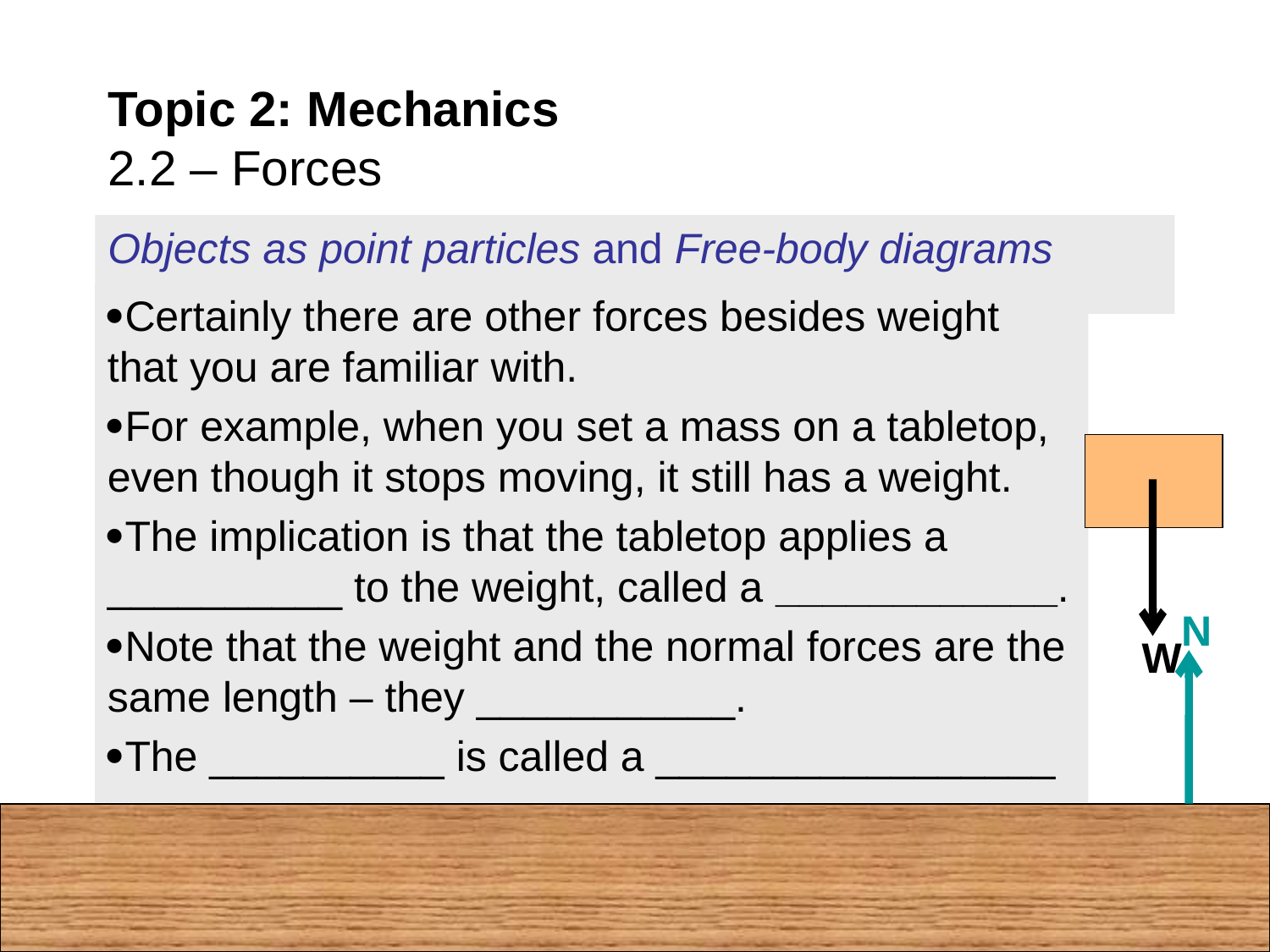

# Topic 2: Mechanics 2.2 – Forces
Objects as point particles and Free-body diagrams
•Certainly there are other forces besides weight that you are familiar with.
•For example, when you set a mass on a tabletop, even though it stops moving, it still has a weight.
•The implication is that the tabletop applies a __________ to the weight, called a ____________.
•Note that the weight and the normal forces are the same length – they ___________.
•The __________ is called a _________________

W
N